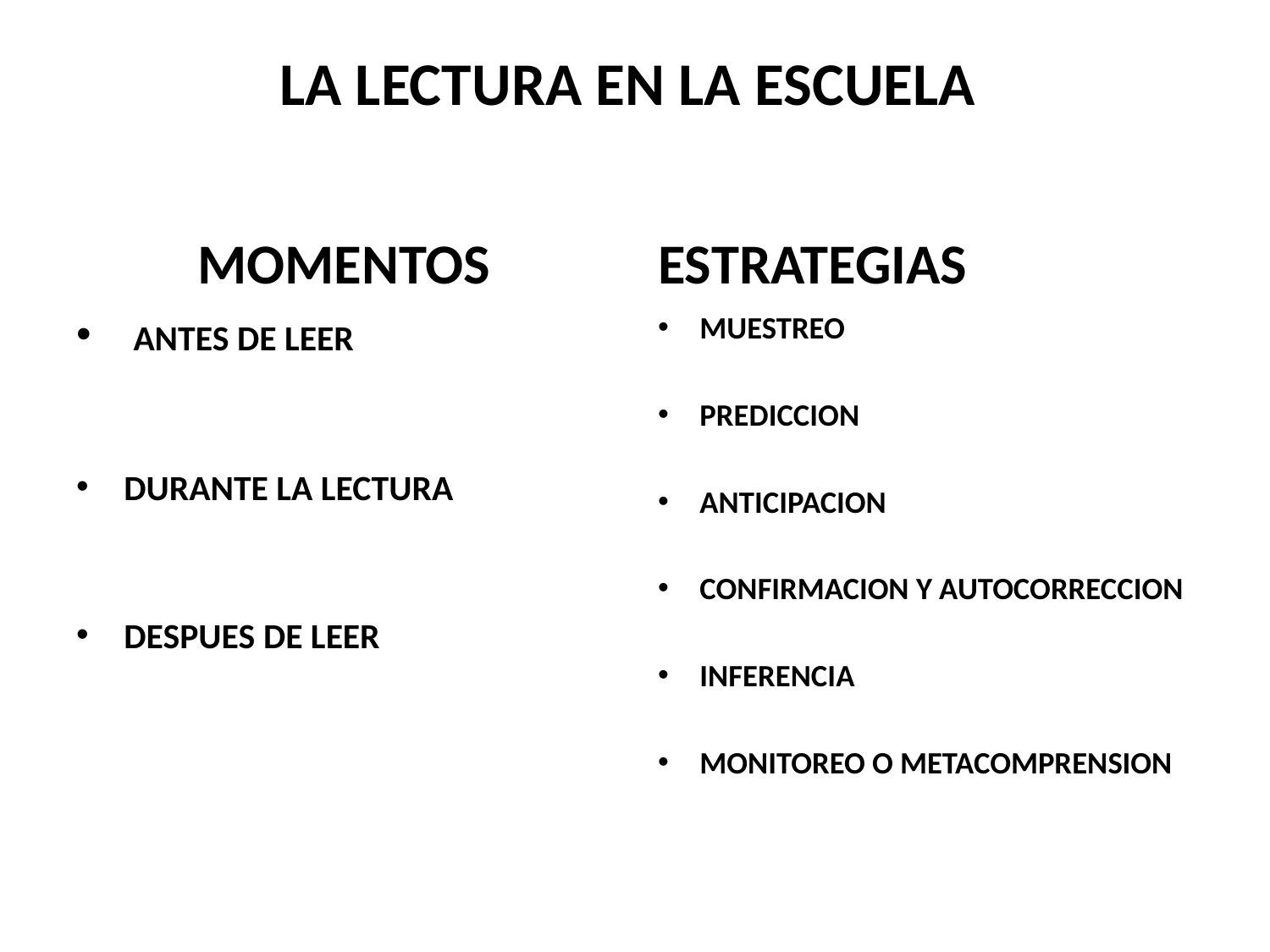

# LA LECTURA EN LA ESCUELA
MOMENTOS
ESTRATEGIAS
 ANTES DE LEER

DURANTE LA LECTURA

DESPUES DE LEER

MUESTREO

PREDICCION

ANTICIPACION

CONFIRMACION Y AUTOCORRECCION

INFERENCIA

MONITOREO O METACOMPRENSION